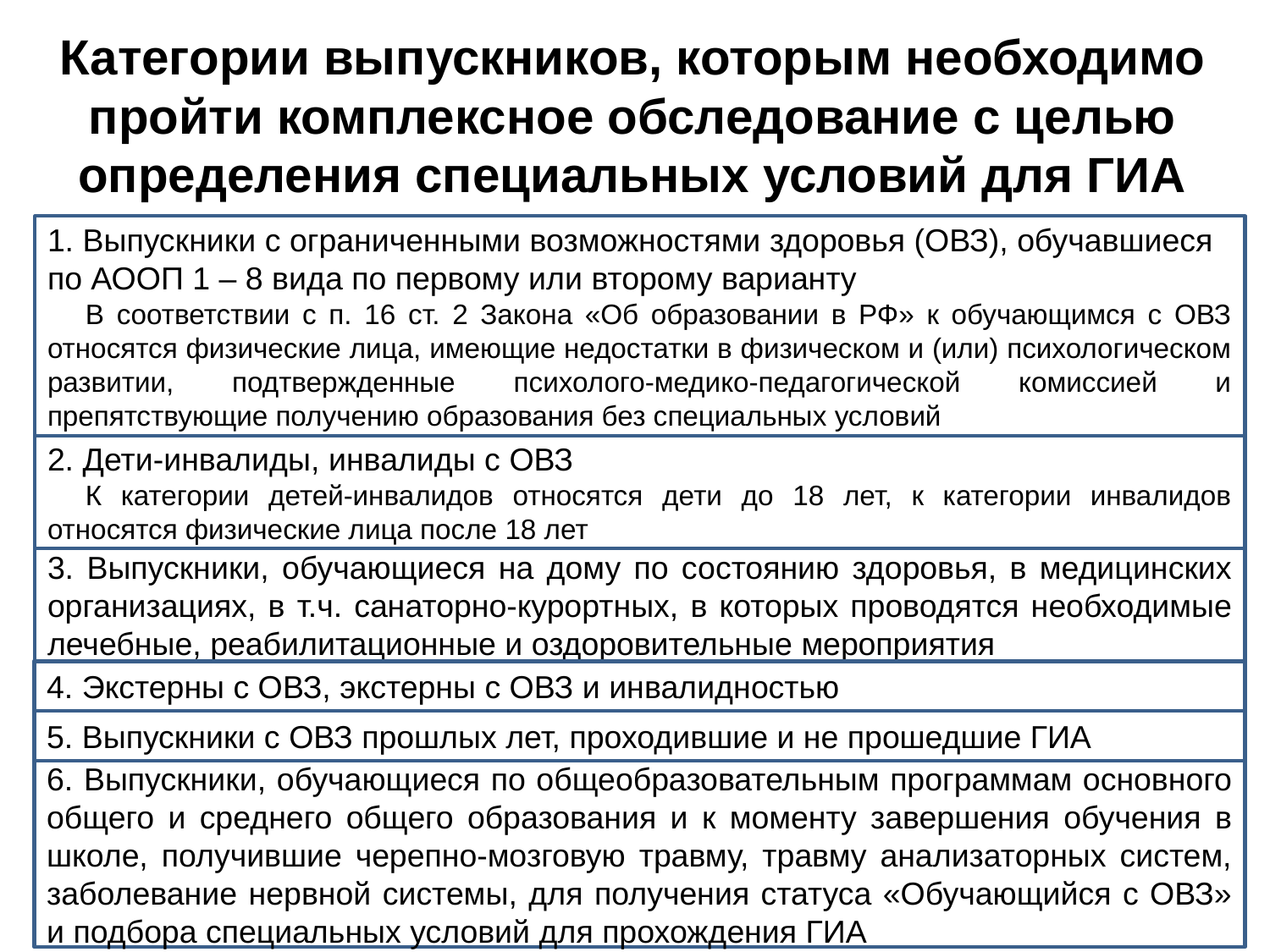

# Категории выпускников, которым необходимо пройти комплексное обследование с целью определения специальных условий для ГИА
1. Выпускники с ограниченными возможностями здоровья (ОВЗ), обучавшиеся по АООП 1 – 8 вида по первому или второму варианту
В соответствии с п. 16 ст. 2 Закона «Об образовании в РФ» к обучающимся с ОВЗ относятся физические лица, имеющие недостатки в физическом и (или) психологическом развитии, подтвержденные психолого-медико-педагогической комиссией и препятствующие получению образования без специальных условий
2. Дети-инвалиды, инвалиды с ОВЗ
К категории детей-инвалидов относятся дети до 18 лет, к категории инвалидов относятся физические лица после 18 лет
3. Выпускники, обучающиеся на дому по состоянию здоровья, в медицинских организациях, в т.ч. санаторно-курортных, в которых проводятся необходимые лечебные, реабилитационные и оздоровительные мероприятия
4. Экстерны с ОВЗ, экстерны с ОВЗ и инвалидностью
5. Выпускники с ОВЗ прошлых лет, проходившие и не прошедшие ГИА
6. Выпускники, обучающиеся по общеобразовательным программам основного общего и среднего общего образования и к моменту завершения обучения в школе, получившие черепно-мозговую травму, травму анализаторных систем, заболевание нервной системы, для получения статуса «Обучающийся с ОВЗ» и подбора специальных условий для прохождения ГИА